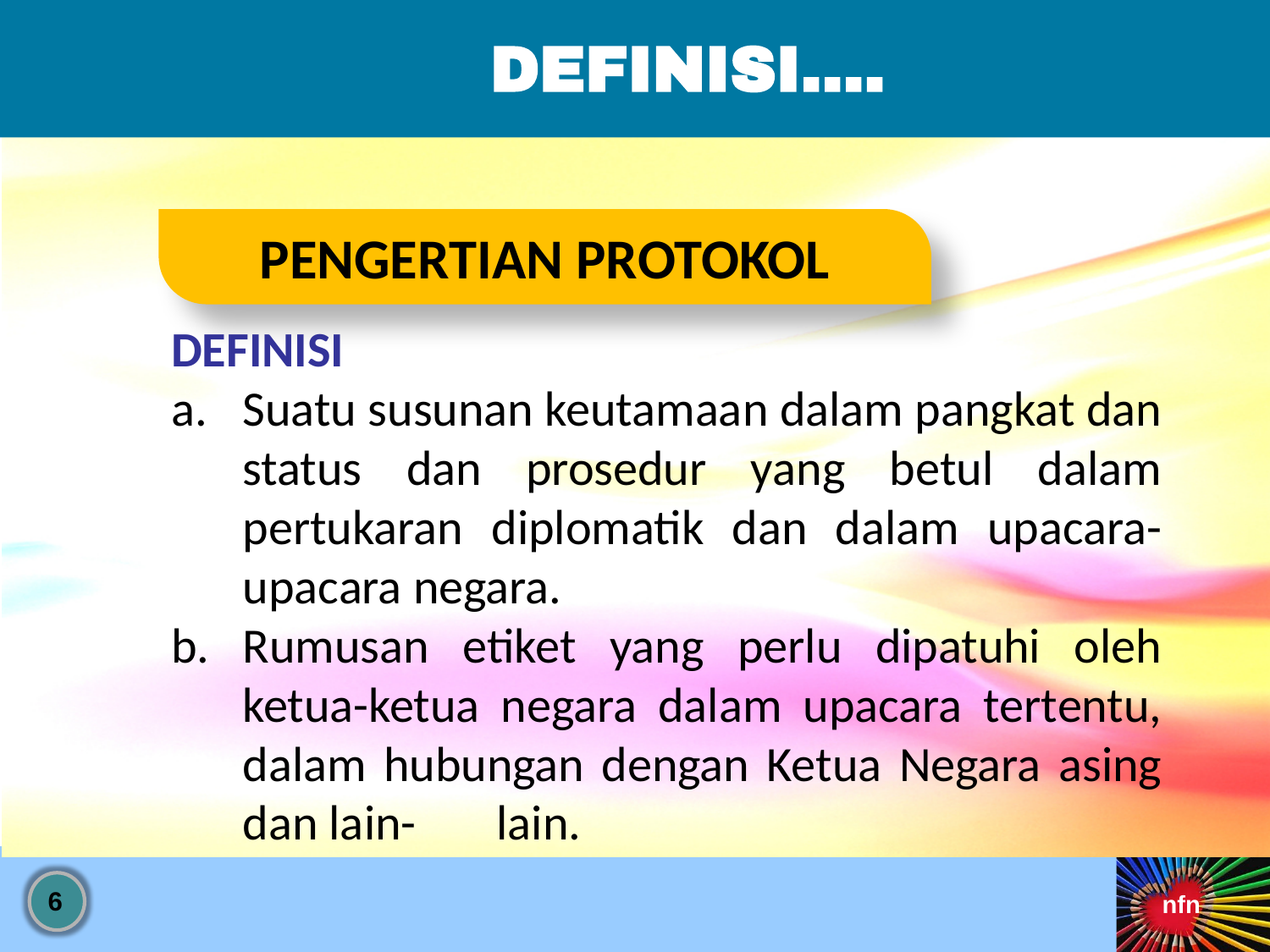

DEFINISI....
PENGERTIAN PROTOKOL
DEFINISI
Suatu susunan keutamaan dalam pangkat dan status dan prosedur yang betul dalam pertukaran diplomatik dan dalam upacara-upacara negara.
Rumusan etiket yang perlu dipatuhi oleh ketua-ketua negara dalam upacara tertentu, dalam hubungan dengan Ketua Negara asing dan lain-	lain.